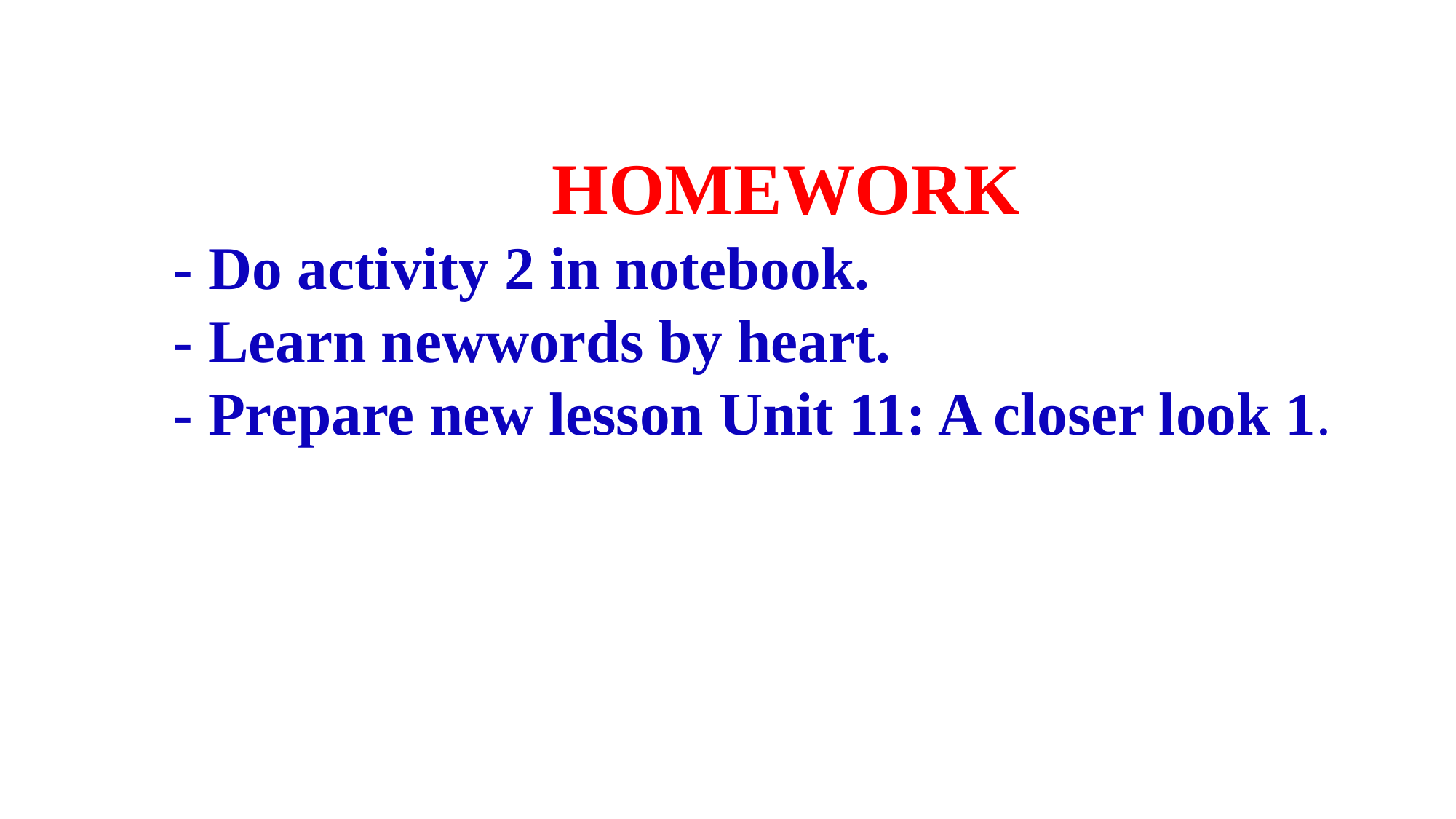

HOMEWORK
- Do activity 2 in notebook.
- Learn newwords by heart.
- Prepare new lesson Unit 11: A closer look 1.